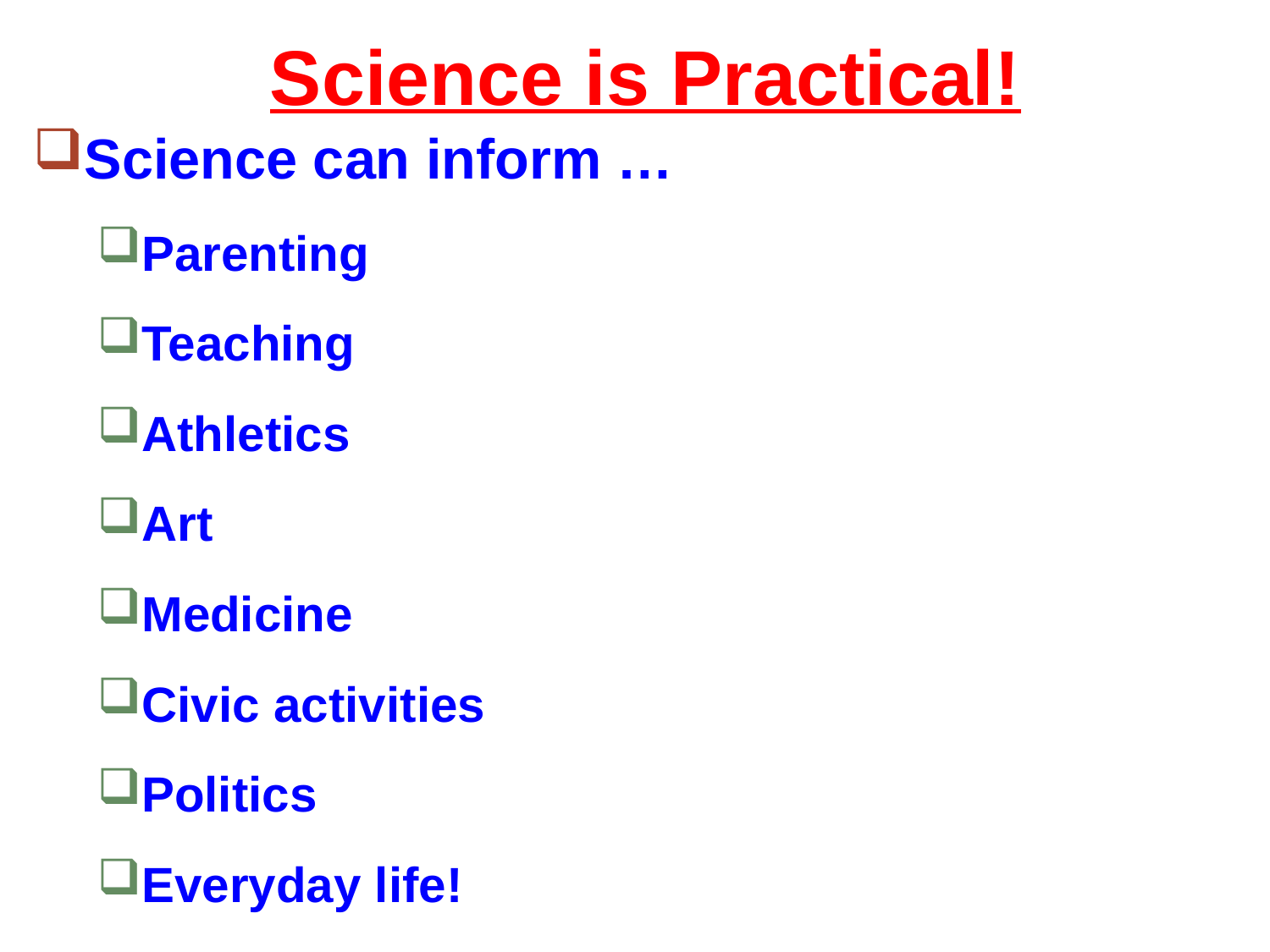

# Science is Practical!
Science can inform …
Parenting
Teaching
Athletics
Art
Medicine
Civic activities
Politics
Everyday life!